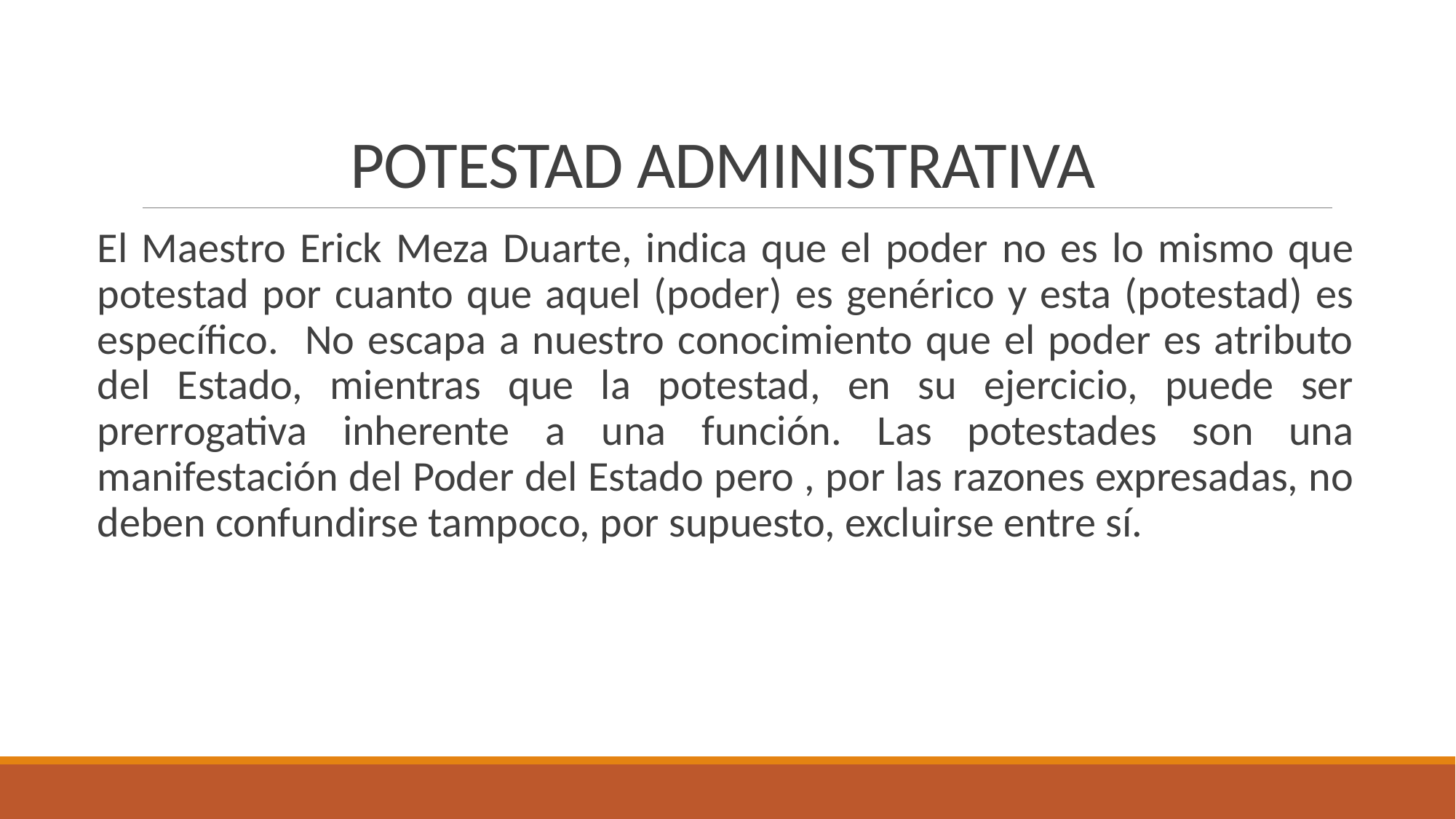

# POTESTAD ADMINISTRATIVA.
El Maestro Erick Meza Duarte, indica que el poder no es lo mismo que potestad por cuanto que aquel (poder) es genérico y esta (potestad) es específico.  No escapa a nuestro conocimiento que el poder es atributo del Estado, mientras que la potestad, en su ejercicio, puede ser prerrogativa inherente a una función. Las potestades son una manifestación del Poder del Estado pero , por las razones expresadas, no deben confundirse tampoco, por supuesto, excluirse entre sí.